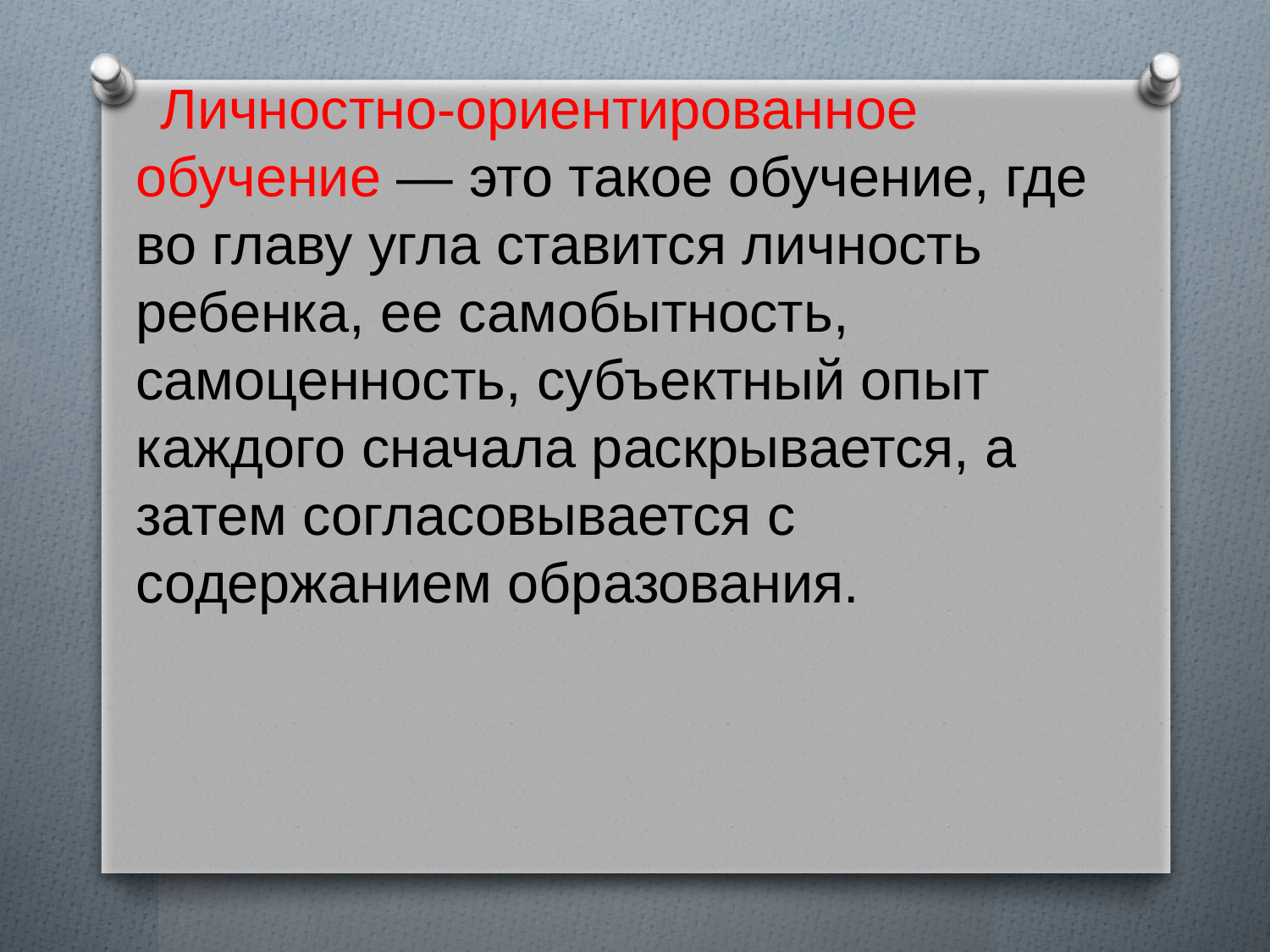

Личностно-ориентированное обучение — это такое обучение, где во главу угла ставится личность ребенка, ее самобытность, самоценность, субъектный опыт каждого сначала раскрывается, а затем согласовывается с содержанием образования.